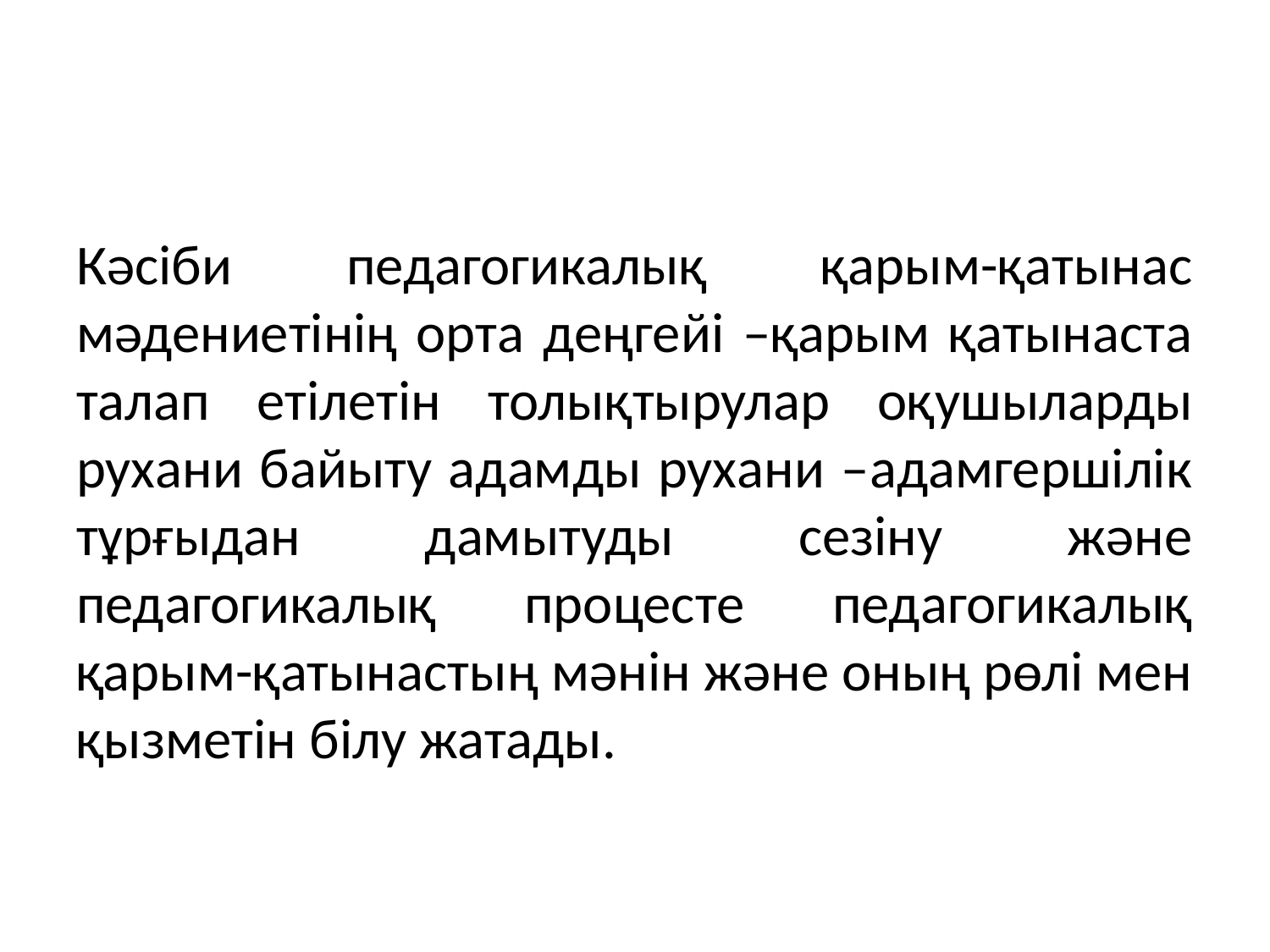

#
Кәсіби педагогикалық қарым-қатынас мәдениетінің орта деңгейі –қарым қатынаста талап етілетін толықтырулар оқушыларды рухани байыту адамды рухани –адамгершілік тұрғыдан дамытуды сезіну және педагогикалық процесте педагогикалық қарым-қатынастың мәнін және оның рөлі мен қызметін білу жатады.